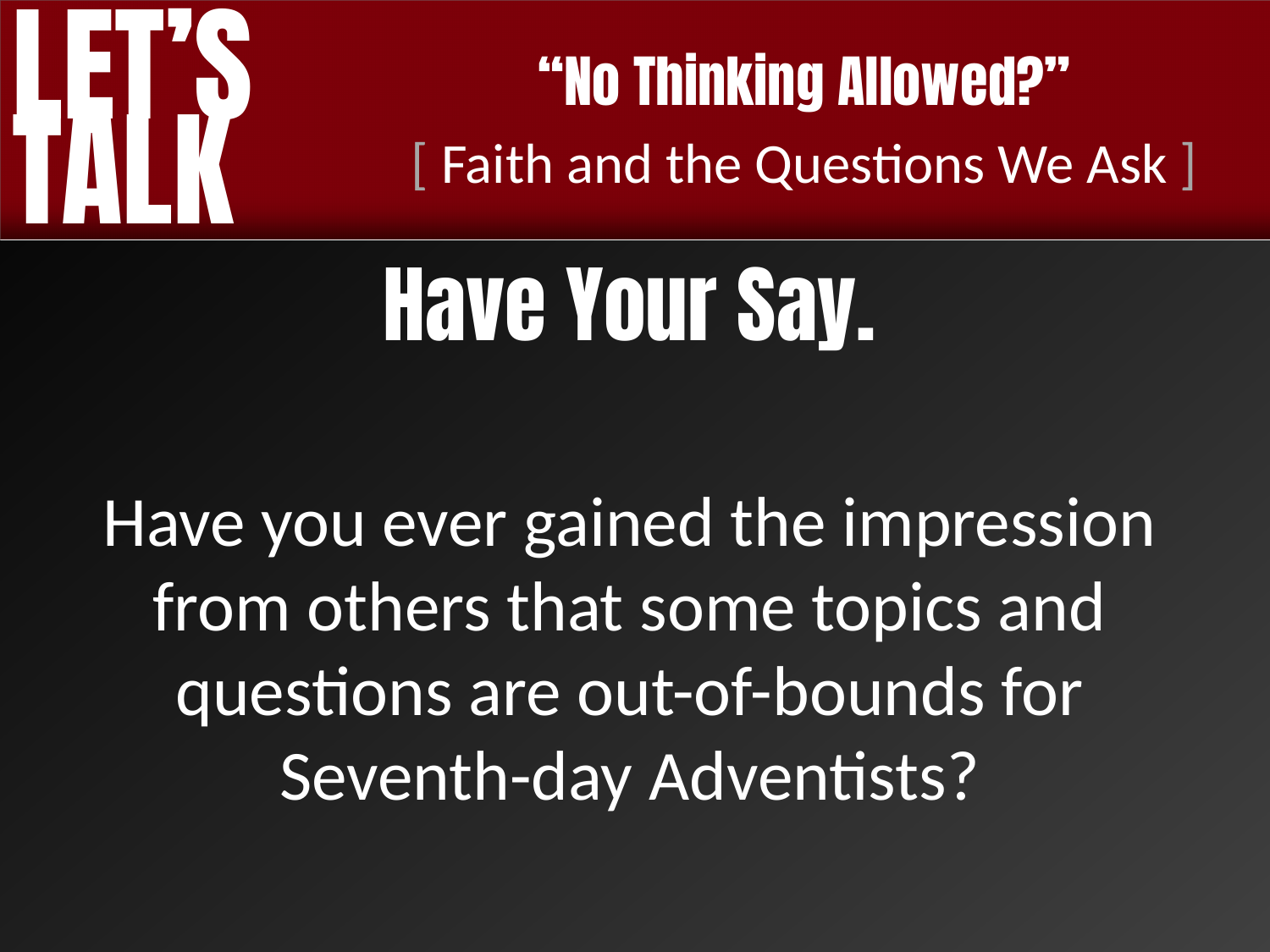

Have Your Say.
Have you ever gained the impression from others that some topics and questions are out-of-bounds for Seventh-day Adventists?